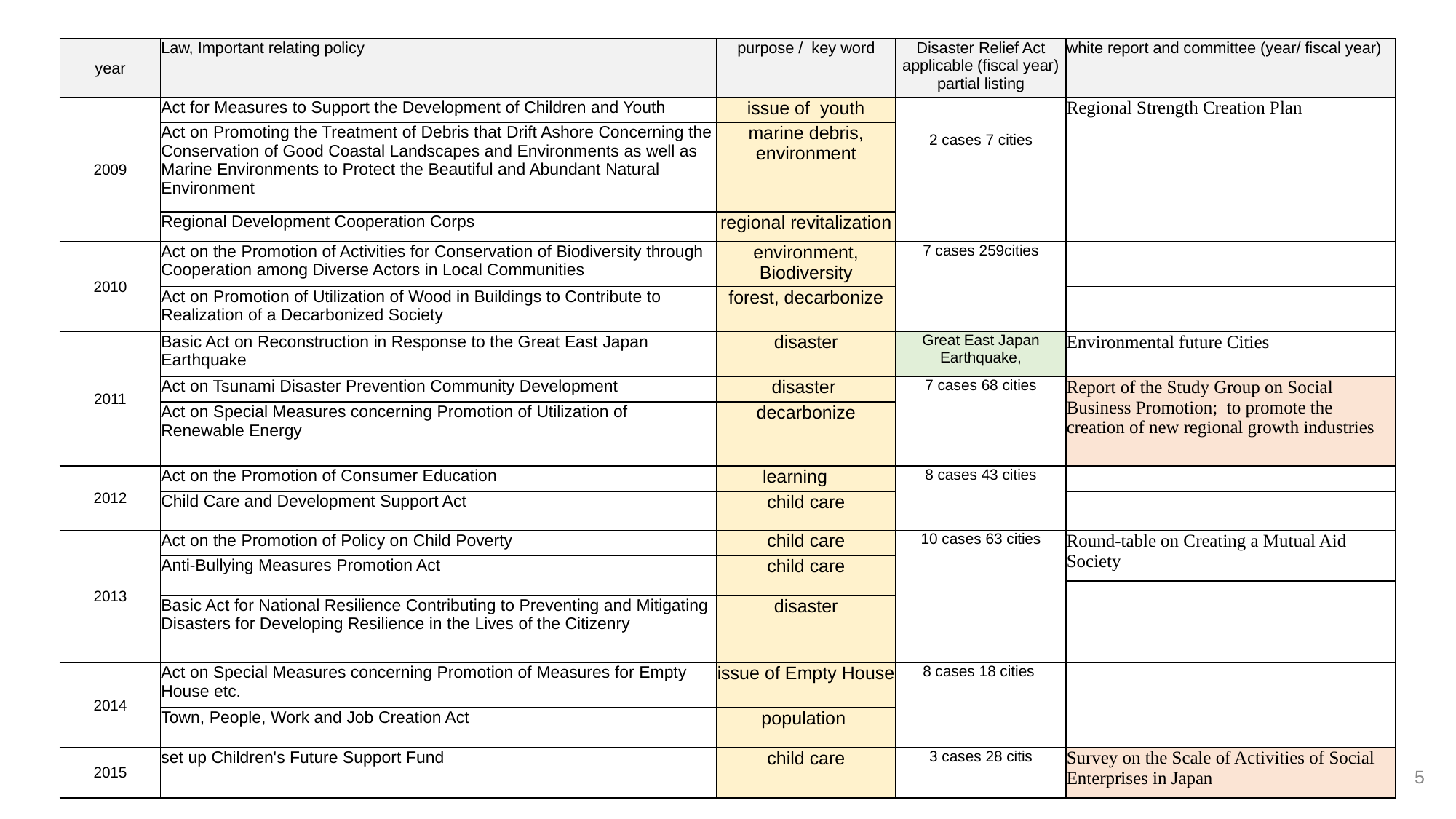

| year | Law, Important relating policy | purpose / key word | Disaster Relief Act applicable (fiscal year) partial listing | white report and committee (year/ fiscal year) |
| --- | --- | --- | --- | --- |
| 2009 | Act for Measures to Support the Development of Children and Youth | issue of youth | 2 cases 7 cities | Regional Strength Creation Plan |
|  | Act on Promoting the Treatment of Debris that Drift Ashore Concerning the Conservation of Good Coastal Landscapes and Environments as well as Marine Environments to Protect the Beautiful and Abundant Natural Environment | marine debris, environment |  |  |
|  | Regional Development Cooperation Corps | regional revitalization |  |  |
| 2010 | Act on the Promotion of Activities for Conservation of Biodiversity through Cooperation among Diverse Actors in Local Communities | environment, Biodiversity | 7 cases 259cities |  |
|  | Act on Promotion of Utilization of Wood in Buildings to Contribute to Realization of a Decarbonized Society | forest, decarbonize |  |  |
| 2011 | Basic Act on Reconstruction in Response to the Great East Japan Earthquake | disaster | Great East Japan Earthquake, | Environmental future Cities |
|  | Act on Tsunami Disaster Prevention Community Development | disaster | 7 cases 68 cities | Report of the Study Group on Social Business Promotion; to promote the creation of new regional growth industries |
|  | Act on Special Measures concerning Promotion of Utilization of Renewable Energy | decarbonize |  |  |
| 2012 | Act on the Promotion of Consumer Education | learning | 8 cases 43 cities |  |
|  | Child Care and Development Support Act | child care |  |  |
| 2013 | Act on the Promotion of Policy on Child Poverty | child care | 10 cases 63 cities | Round-table on Creating a Mutual Aid Society |
|  | Anti-Bullying Measures Promotion Act | child care |  |  |
|  |  |  |  |  |
|  | Basic Act for National Resilience Contributing to Preventing and Mitigating Disasters for Developing Resilience in the Lives of the Citizenry | disaster |  |  |
| 2014 | Act on Special Measures concerning Promotion of Measures for Empty House etc. | issue of Empty House | 8 cases 18 cities |  |
|  | Town, People, Work and Job Creation Act | population |  |  |
| 2015 | set up Children's Future Support Fund | child care | 3 cases 28 citis | Survey on the Scale of Activities of Social Enterprises in Japan |
5